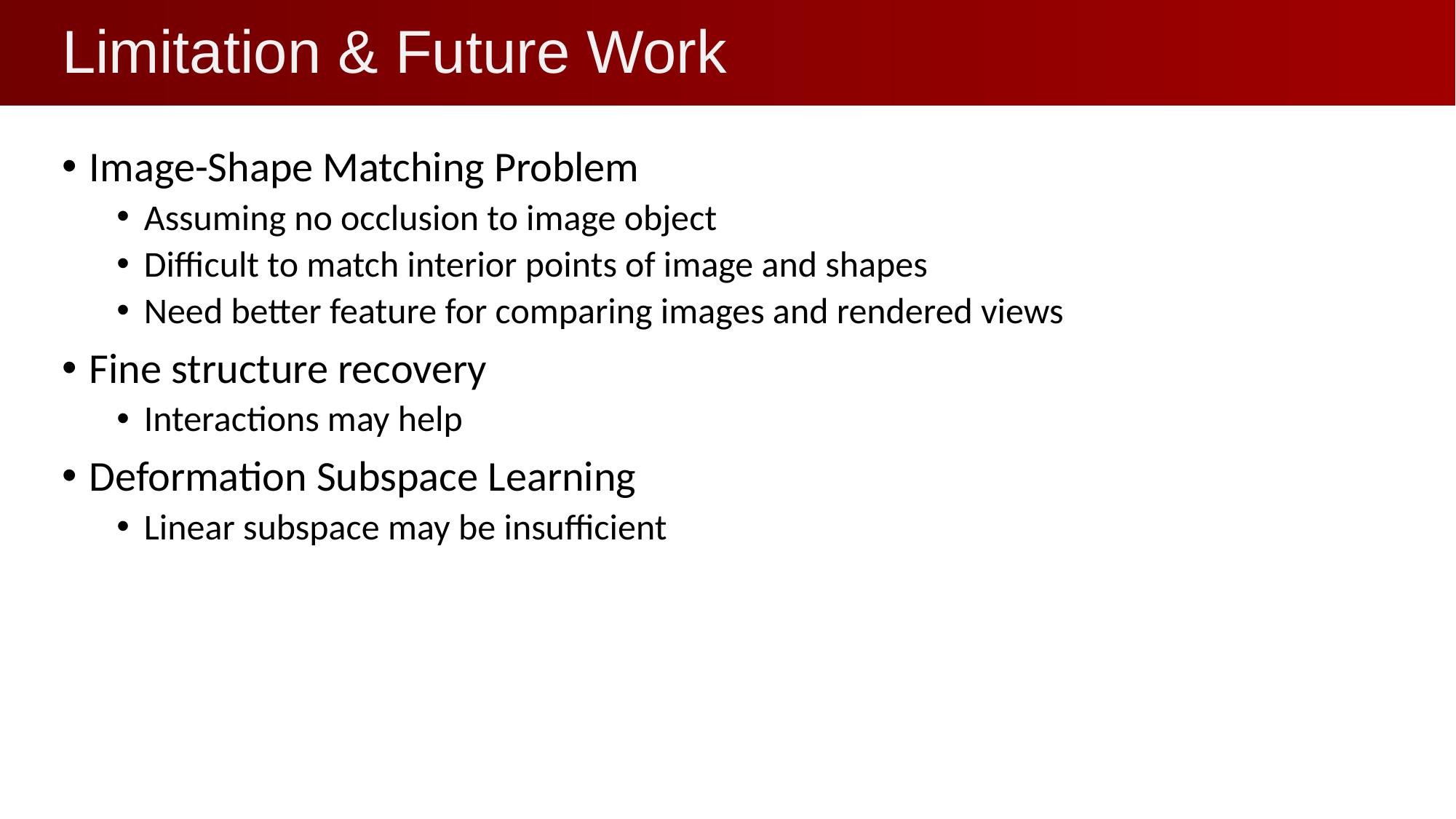

# Limitation & Future Work
Image-Shape Matching Problem
Assuming no occlusion to image object
Difficult to match interior points of image and shapes
Need better feature for comparing images and rendered views
Fine structure recovery
Interactions may help
Deformation Subspace Learning
Linear subspace may be insufficient